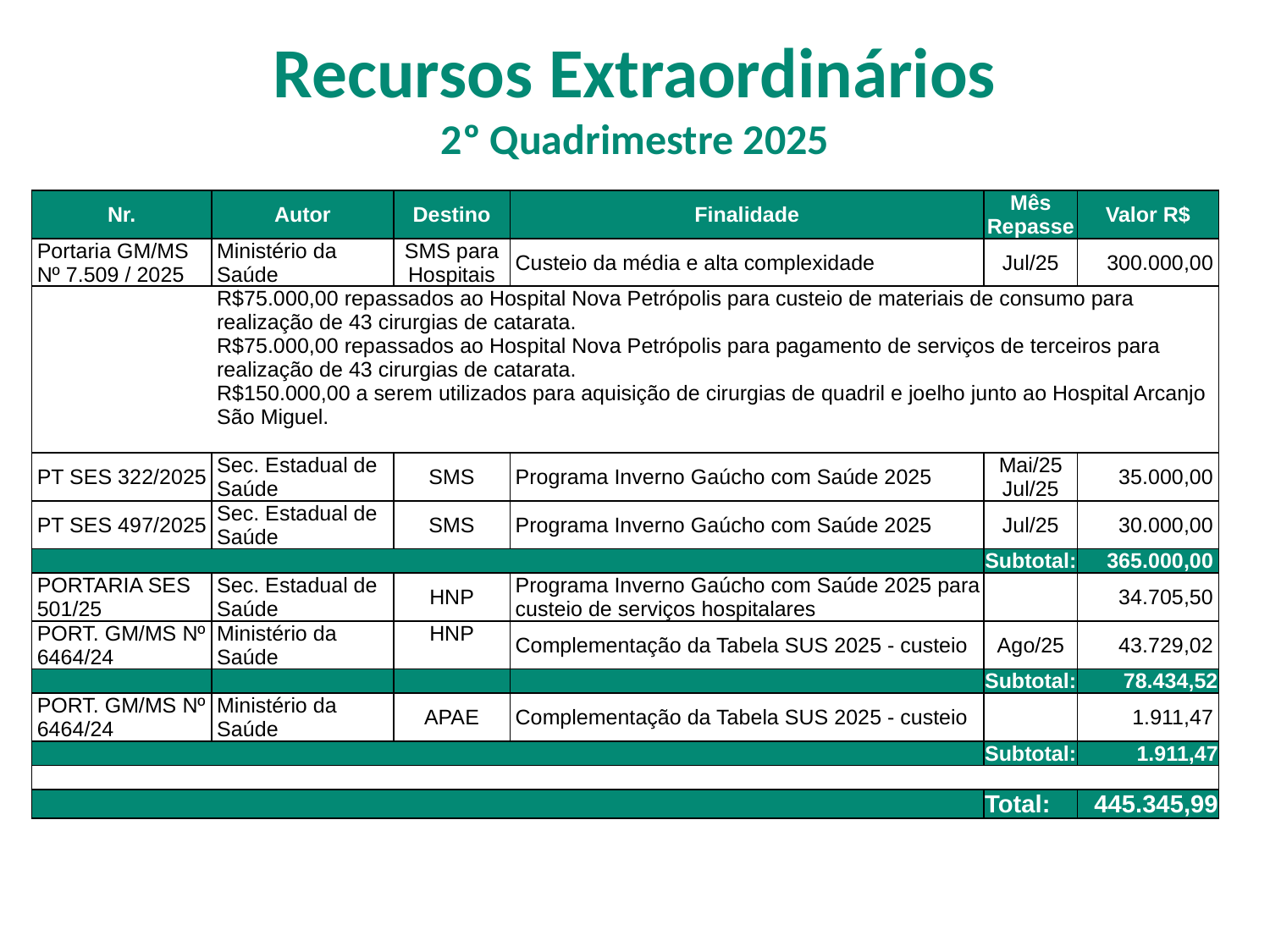

Recursos Extraordinários
2º Quadrimestre 2025
| Nr. | Autor | Destino | Finalidade | Mês Repasse | Valor R$ |
| --- | --- | --- | --- | --- | --- |
| Portaria GM/MS Nº 7.509 / 2025 | Ministério da Saúde | SMS para Hospitais | Custeio da média e alta complexidade | Jul/25 | 300.000,00 |
|  | R$75.000,00 repassados ao Hospital Nova Petrópolis para custeio de materiais de consumo para realização de 43 cirurgias de catarata. R$75.000,00 repassados ao Hospital Nova Petrópolis para pagamento de serviços de terceiros para realização de 43 cirurgias de catarata. R$150.000,00 a serem utilizados para aquisição de cirurgias de quadril e joelho junto ao Hospital Arcanjo São Miguel. |  |  |  |  |
| PT SES 322/2025 | Sec. Estadual de Saúde | SMS | Programa Inverno Gaúcho com Saúde 2025 | Mai/25 Jul/25 | 35.000,00 |
| PT SES 497/2025 | Sec. Estadual de Saúde | SMS | Programa Inverno Gaúcho com Saúde 2025 | Jul/25 | 30.000,00 |
|  |  |  |  | Subtotal: | 365.000,00 |
| PORTARIA SES 501/25 | Sec. Estadual de Saúde | HNP | Programa Inverno Gaúcho com Saúde 2025 para custeio de serviços hospitalares |  | 34.705,50 |
| PORT. GM/MS Nº 6464/24 | Ministério da Saúde | HNP | Complementação da Tabela SUS 2025 - custeio | Ago/25 | 43.729,02 |
|  |  |  |  | Subtotal: | 78.434,52 |
| PORT. GM/MS Nº 6464/24 | Ministério da Saúde | APAE | Complementação da Tabela SUS 2025 - custeio |  | 1.911,47 |
|  |  |  |  | Subtotal: | 1.911,47 |
|  |  |  |  |  |  |
|  |  |  |  | Total: | 445.345,99 |